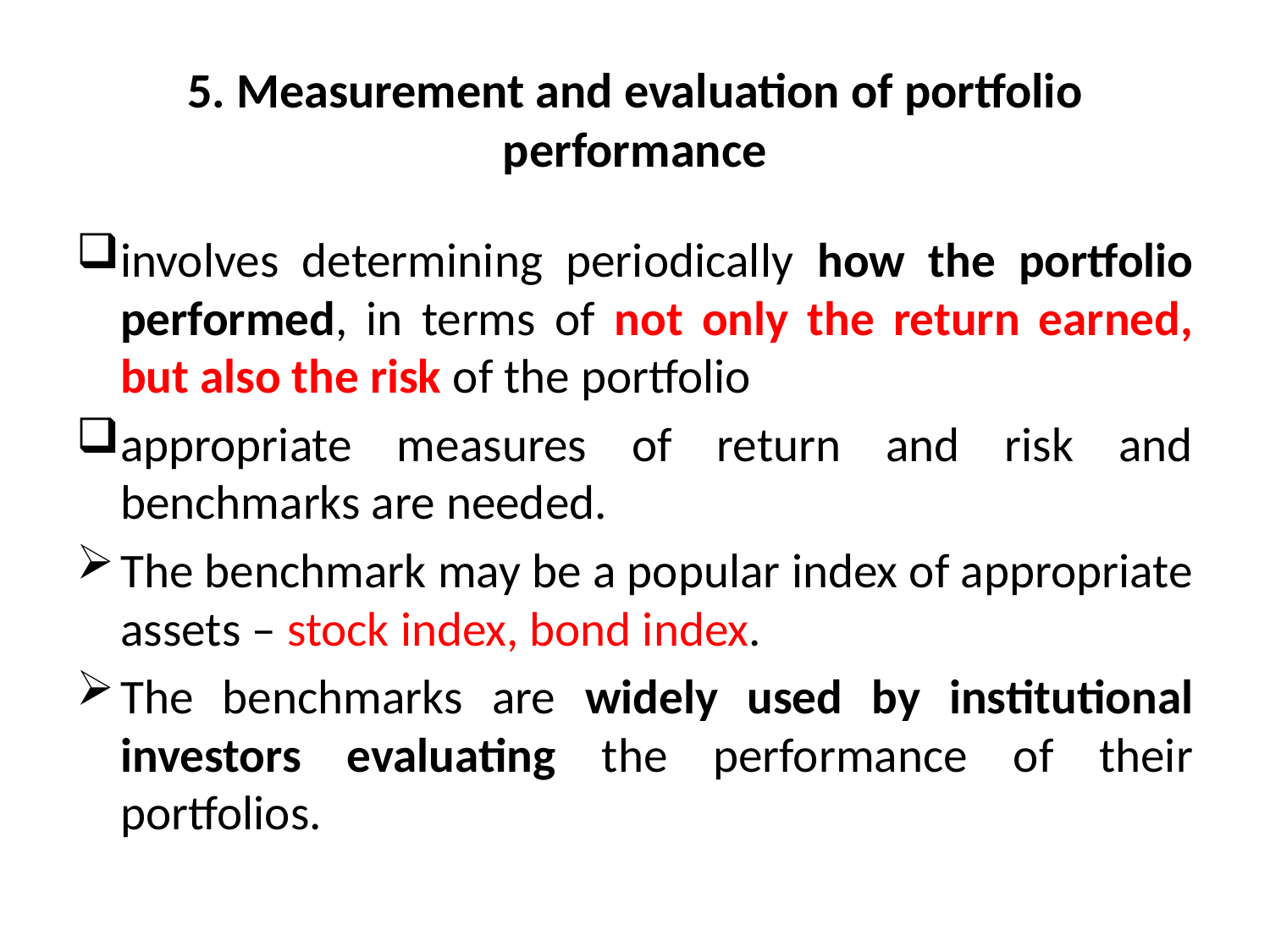

# 5. Measurement and evaluation of portfolio performance
involves determining periodically how the portfolio performed, in terms of not only the return earned, but also the risk of the portfolio
appropriate measures of return and risk and benchmarks are needed.
The benchmark may be a popular index of appropriate assets – stock index, bond index.
The benchmarks are widely used by institutional investors evaluating the performance of their portfolios.